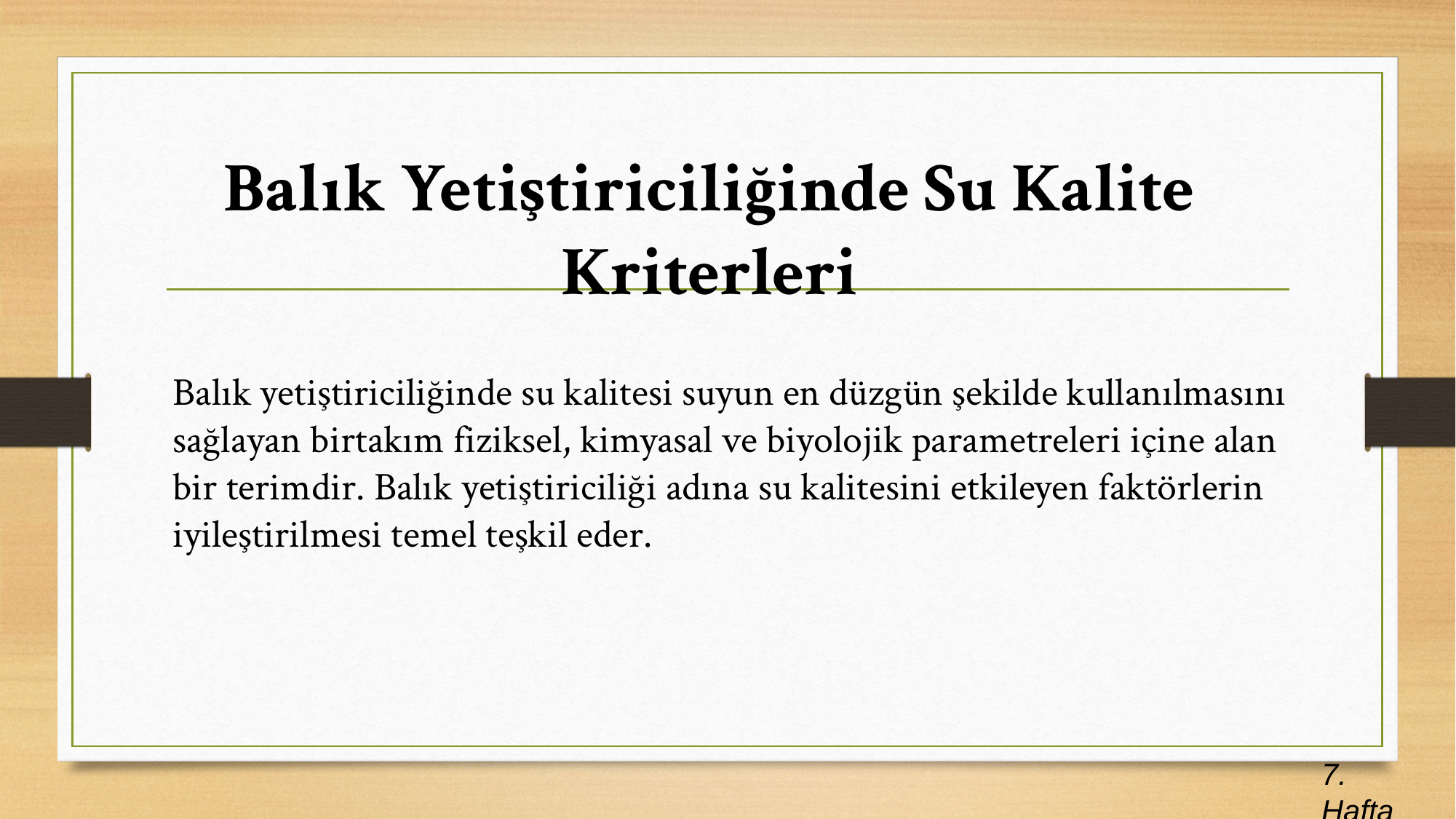

# Balık Yetiştiriciliğinde Su Kalite Kriterleri
Balık yetiştiriciliğinde su kalitesi suyun en düzgün şekilde kullanılmasını sağlayan birtakım fiziksel, kimyasal ve biyolojik parametreleri içine alan bir terimdir. Balık yetiştiriciliği adına su kalitesini etkileyen faktörlerin iyileştirilmesi temel teşkil eder.

7. Hafta